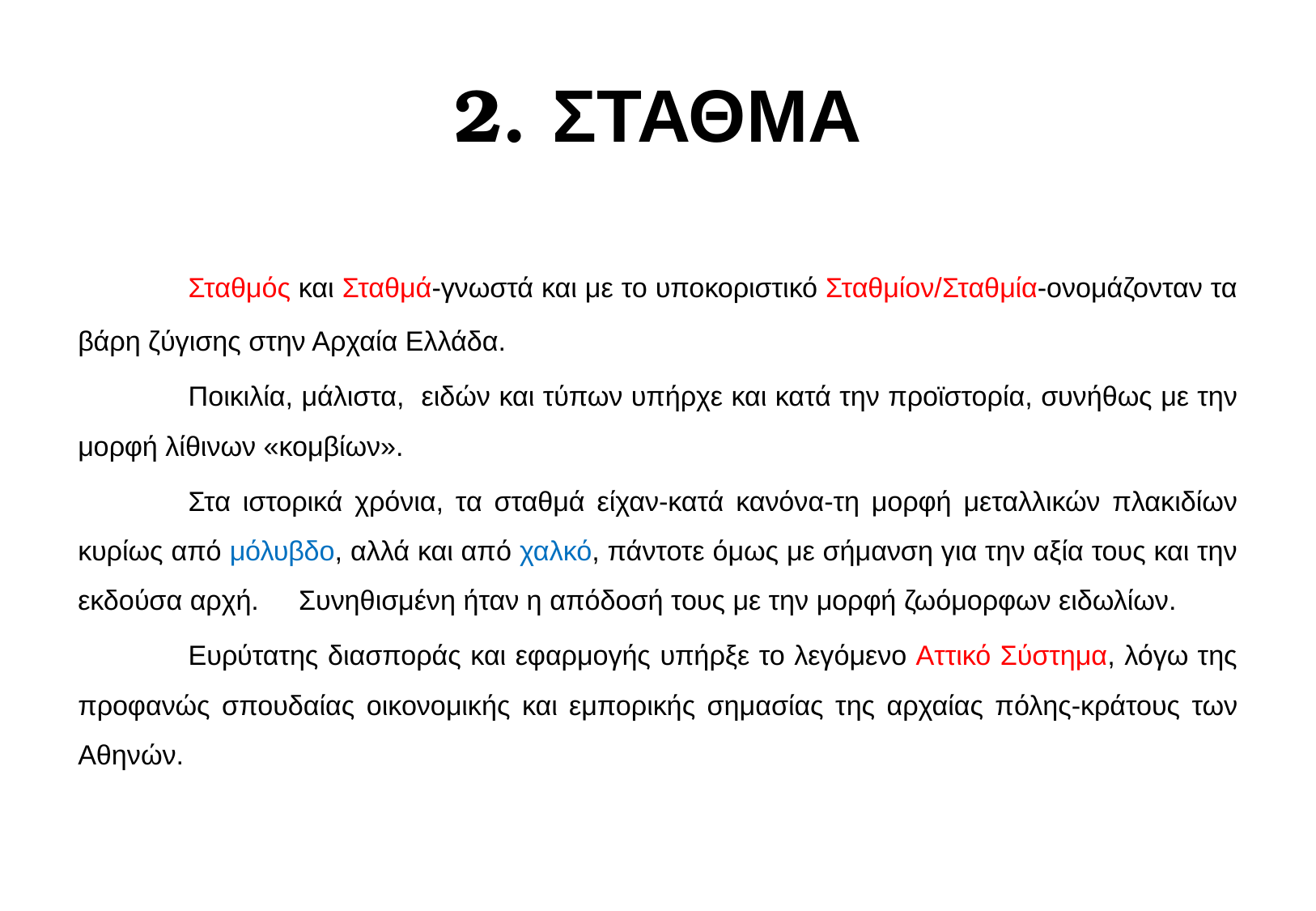

# 2. ΣΤΑΘΜΑ
	Σταθμός και Σταθμά-γνωστά και με το υποκοριστικό Σταθμίον/Σταθμία-ονομάζονταν τα βάρη ζύγισης στην Αρχαία Ελλάδα.
	Ποικιλία, μάλιστα,  ειδών και τύπων υπήρχε και κατά την προϊστορία, συνήθως με την μορφή λίθινων «κομβίων».
	Στα ιστορικά χρόνια, τα σταθμά είχαν-κατά κανόνα-τη μορφή μεταλλικών πλακιδίων κυρίως από μόλυβδο, αλλά και από χαλκό, πάντοτε όμως με σήμανση για την αξία τους και την εκδούσα αρχή. 	Συνηθισμένη ήταν η απόδοσή τους με την μορφή ζωόμορφων ειδωλίων.
	Ευρύτατης διασποράς και εφαρμογής υπήρξε το λεγόμενο Αττικό Σύστημα, λόγω της προφανώς σπουδαίας οικονομικής και εμπορικής σημασίας της αρχαίας πόλης-κράτους των Αθηνών.